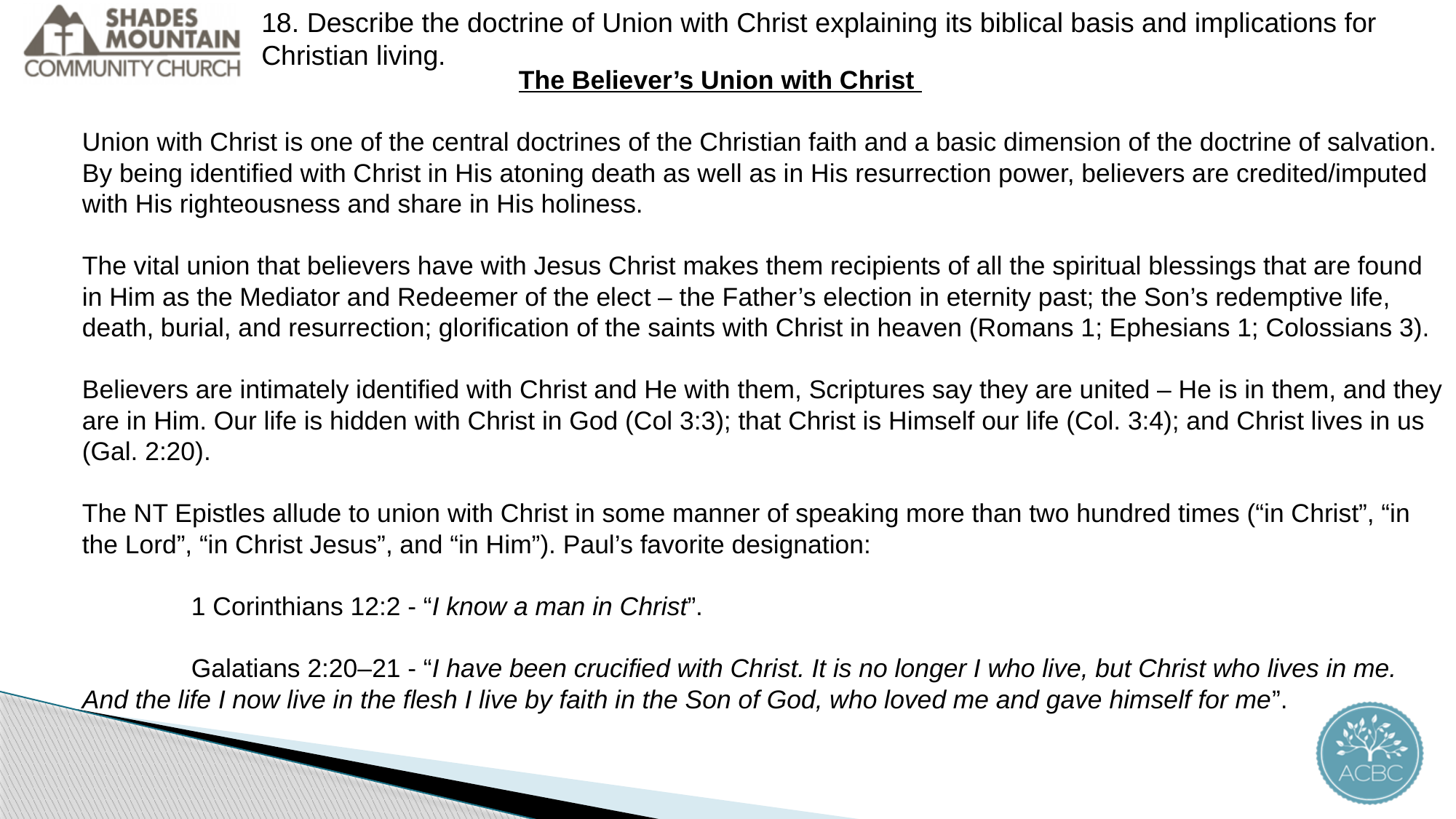

18. Describe the doctrine of Union with Christ explaining its biblical basis and implications for Christian living.
				The Believer’s Union with Christ

Union with Christ is one of the central doctrines of the Christian faith and a basic dimension of the doctrine of salvation. By being identified with Christ in His atoning death as well as in His resurrection power, believers are credited/imputed with His righteousness and share in His holiness.

The vital union that believers have with Jesus Christ makes them recipients of all the spiritual blessings that are found in Him as the Mediator and Redeemer of the elect – the Father’s election in eternity past; the Son’s redemptive life, death, burial, and resurrection; glorification of the saints with Christ in heaven (Romans 1; Ephesians 1; Colossians 3).

Believers are intimately identified with Christ and He with them, Scriptures say they are united – He is in them, and they are in Him. Our life is hidden with Christ in God (Col 3:3); that Christ is Himself our life (Col. 3:4); and Christ lives in us (Gal. 2:20).

The NT Epistles allude to union with Christ in some manner of speaking more than two hundred times (“in Christ”, “in the Lord”, “in Christ Jesus”, and “in Him”). Paul’s favorite designation:

	1 Corinthians 12:2 - “I know a man in Christ”.

	Galatians 2:20–21 - “I have been crucified with Christ. It is no longer I who live, but Christ who lives in me. And the life I now live in the flesh I live by faith in the Son of God, who loved me and gave himself for me”.